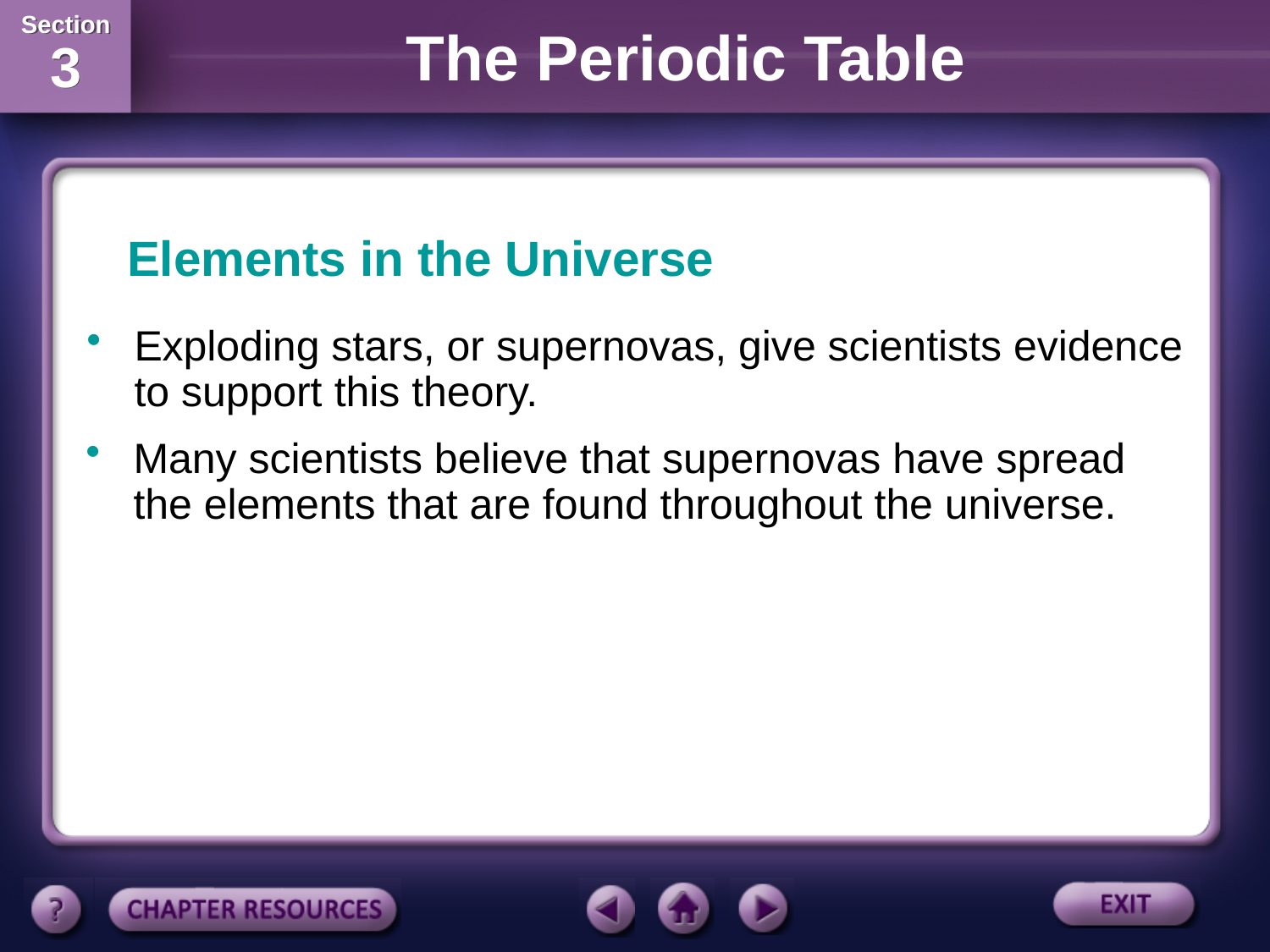

Elements in the Universe
Exploding stars, or supernovas, give scientists evidence to support this theory.
Many scientists believe that supernovas have spread the elements that are found throughout the universe.